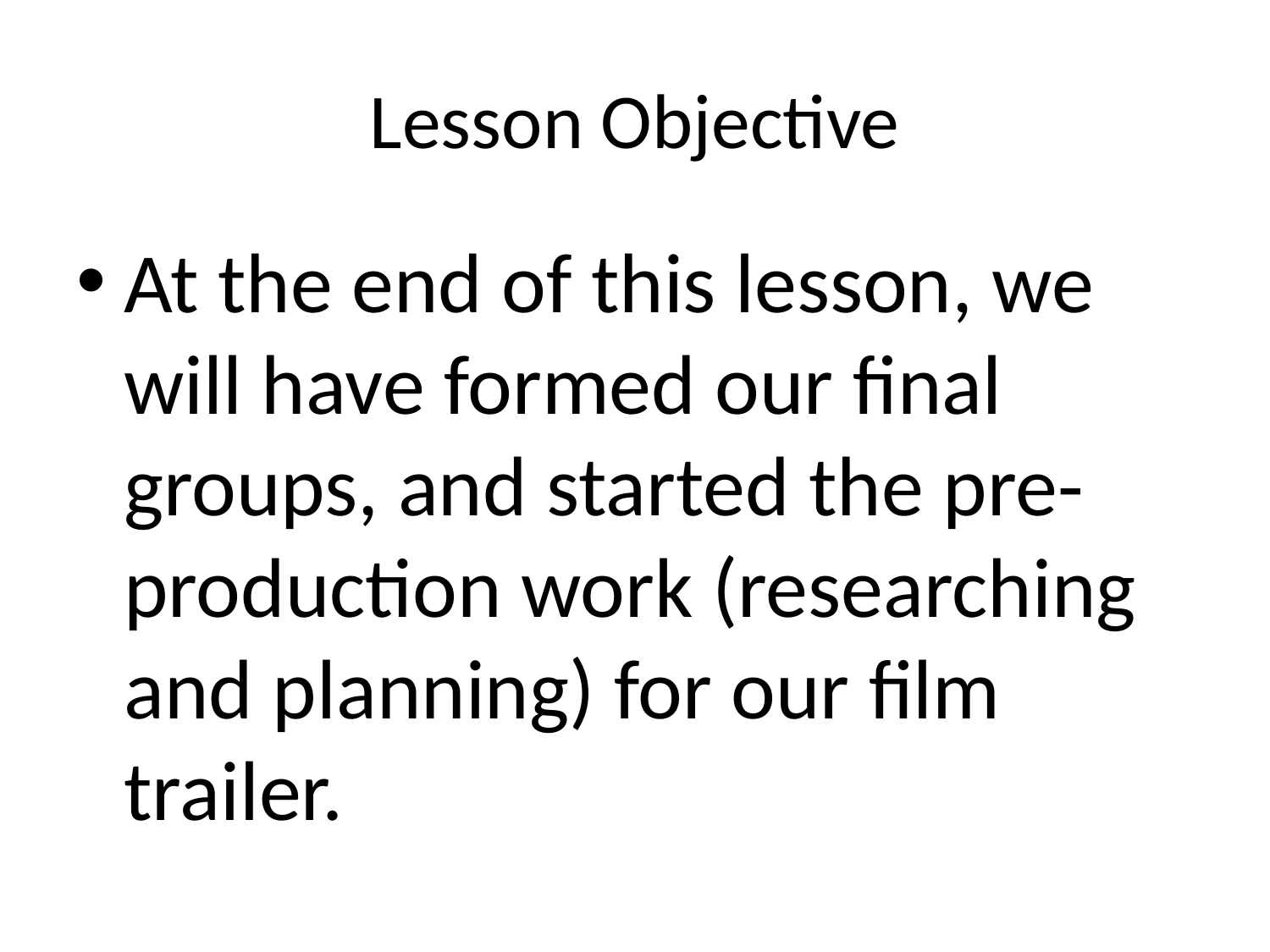

# Lesson Objective
At the end of this lesson, we will have formed our final groups, and started the pre-production work (researching and planning) for our film trailer.